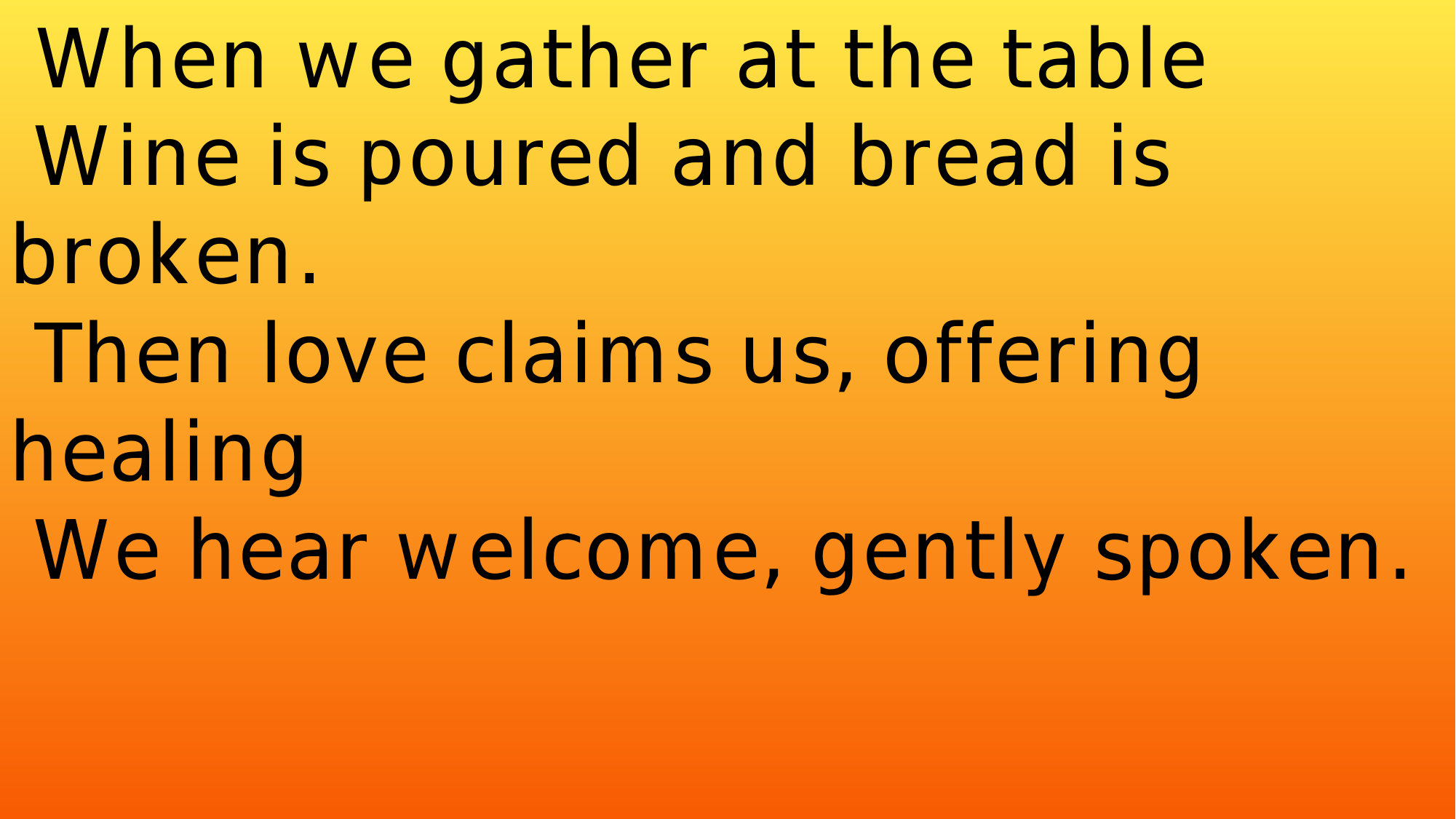

When we gather at the table
 Wine is poured and bread is 	broken.
 Then love claims us, offering 	healing
 We hear welcome, gently spoken.